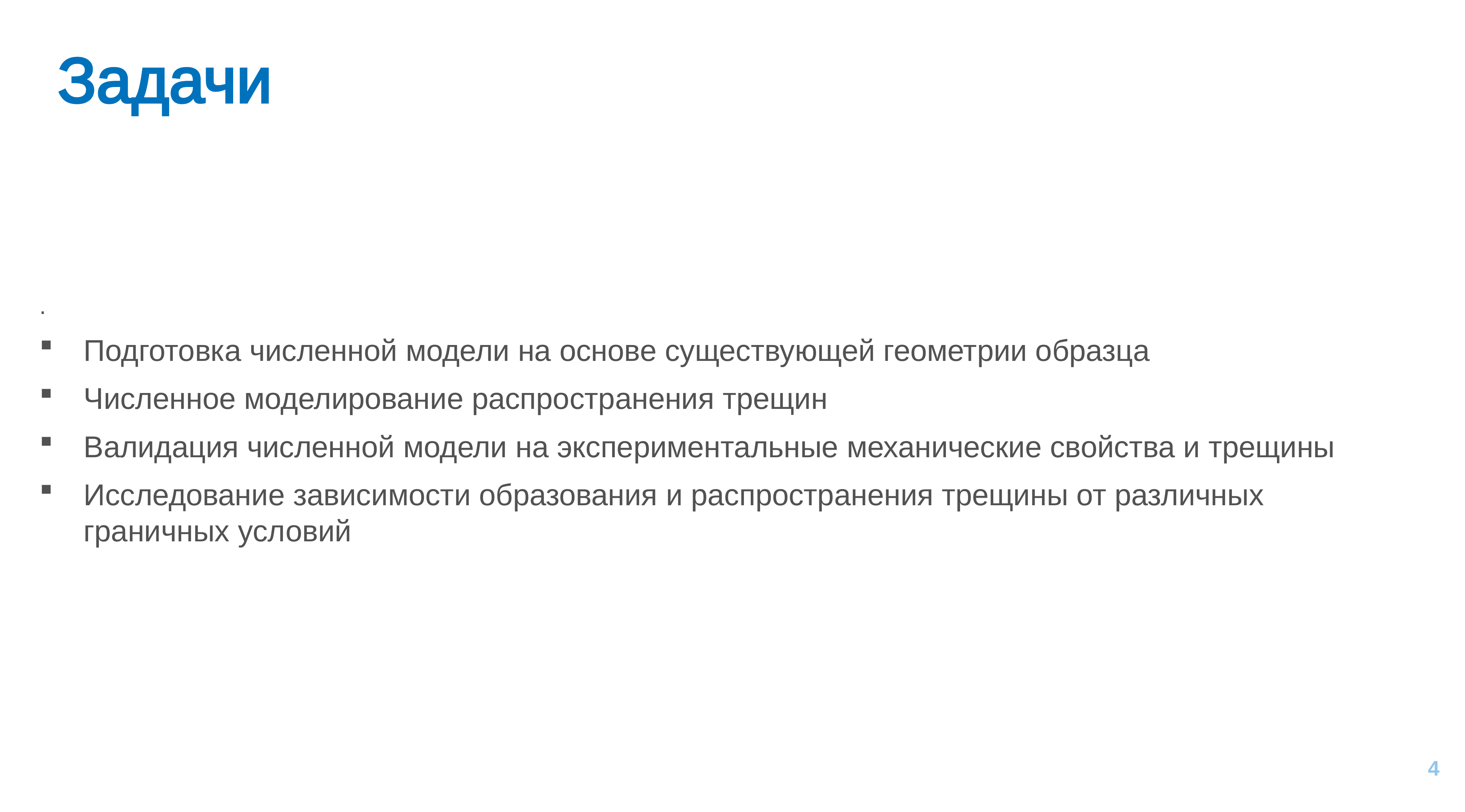

# Задачи
.
Подготовка численной модели на основе существующей геометрии образца
Численное моделирование распространения трещин
Валидация численной модели на экспериментальные механические свойства и трещины
Исследование зависимости образования и распространения трещины от различных граничных условий
4